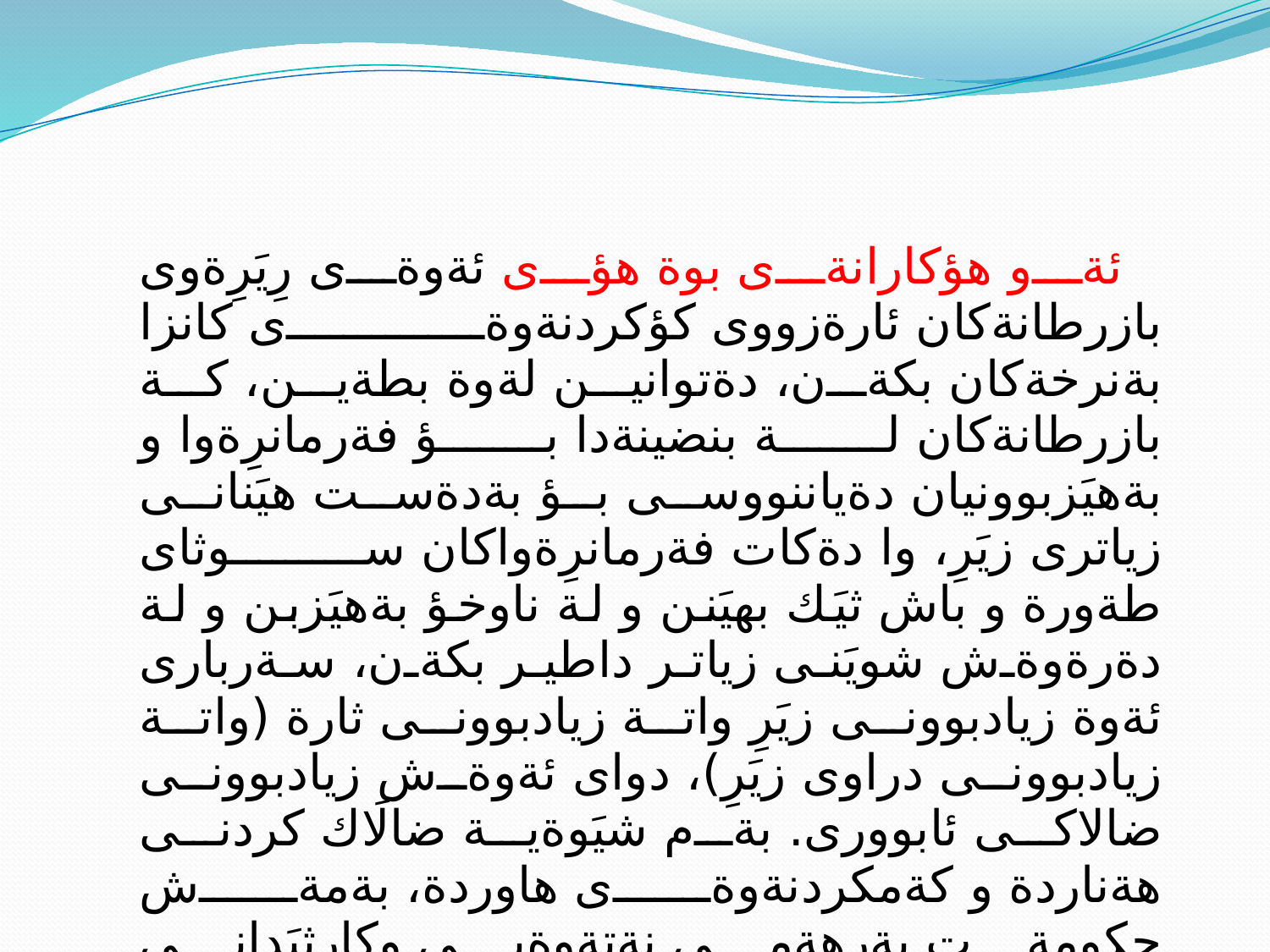

ئةو هؤكارانةى بوة هؤى ئةوةى رِيَرِةوى بازرطانةكان ئارةزووى كؤكردنةوةى كانزا بةنرخةكان بكةن، دةتوانين لةوة بطةين، كة بازرطانةكان لة بنضينةدا بؤ فةرمانرِةوا و بةهيَزبوونيان دةياننووسى بؤ بةدةست هيَنانى زياترى زيَرِ، وا دةكات فةرمانرِةواكان سوثاى طةورة و باش ثيَك بهيَنن و لة ناوخؤ بةهيَزبن و لة دةرةوةش شويَنى زياتر داطير بكةن، سةربارى ئةوة زيادبوونى زيَرِ واتة زيادبوونى ثارة (واتة زيادبوونى دراوى زيَرِ)، دواى ئةوةش زيادبوونى ضالاكى ئابوورى. بةم شيَوةية ضالَاك كردنى هةناردة و كةمكردنةوةى هاوردة، بةمةش حكومةت بةرهةمى نةتةوةيى وكارثيَدانى زياددةكات.